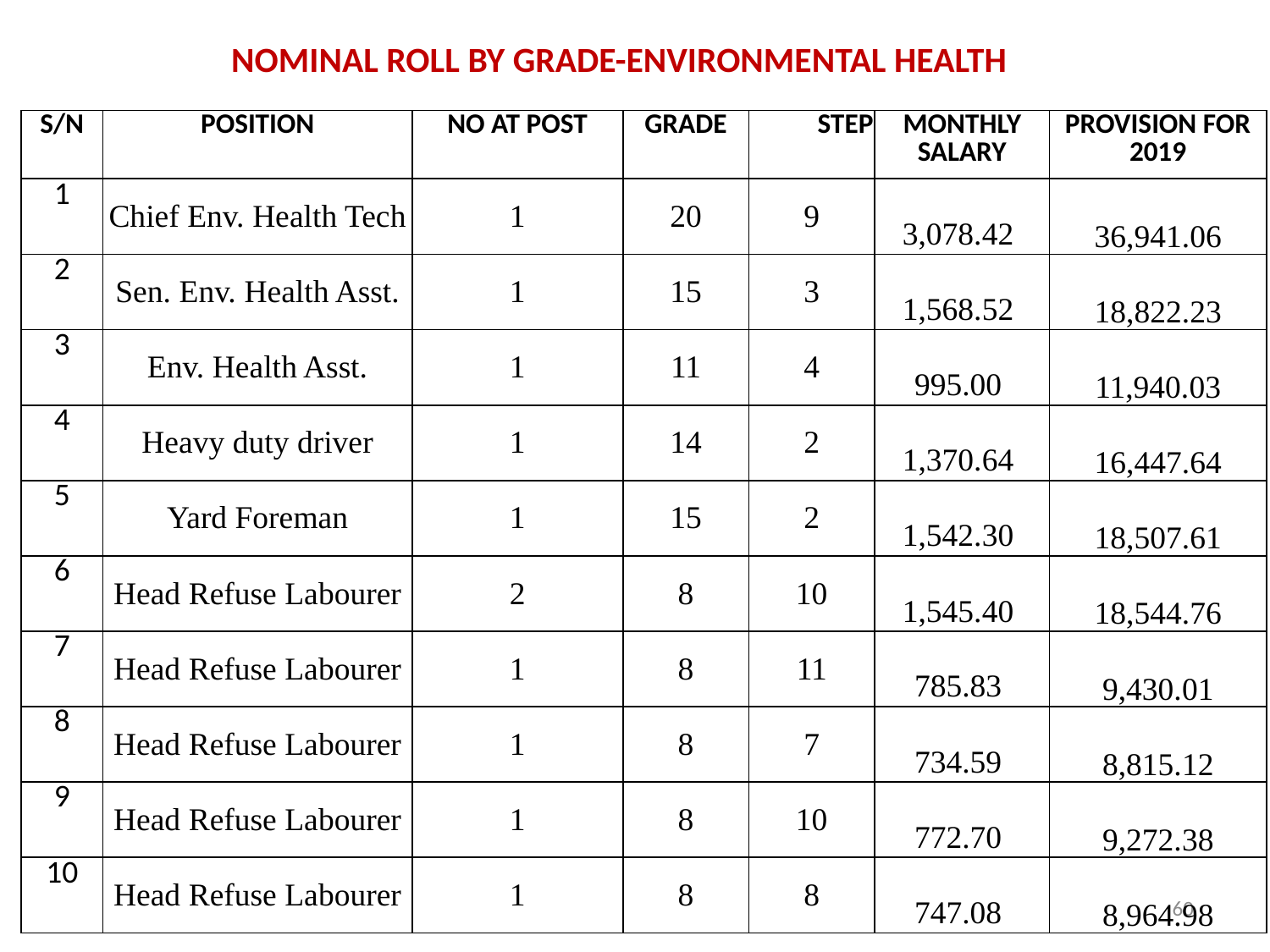

# NOMINAL ROLL BY GRADE-ENVIRONMENTAL HEALTH
| S/N | POSITION | NO AT POST | GRADE | STEP | MONTHLY SALARY | PROVISION FOR 2019 |
| --- | --- | --- | --- | --- | --- | --- |
| 1 | Chief Env. Health Tech | 1 | 20 | 9 | 3,078.42 | 36,941.06 |
| 2 | Sen. Env. Health Asst. | 1 | 15 | 3 | 1,568.52 | 18,822.23 |
| 3 | Env. Health Asst. | 1 | 11 | 4 | 995.00 | 11,940.03 |
| 4 | Heavy duty driver | 1 | 14 | 2 | 1,370.64 | 16,447.64 |
| 5 | Yard Foreman | 1 | 15 | 2 | 1,542.30 | 18,507.61 |
| 6 | Head Refuse Labourer | 2 | 8 | 10 | 1,545.40 | 18,544.76 |
| 7 | Head Refuse Labourer | 1 | 8 | 11 | 785.83 | 9,430.01 |
| 8 | Head Refuse Labourer | 1 | 8 | 7 | 734.59 | 8,815.12 |
| 9 | Head Refuse Labourer | 1 | 8 | 10 | 772.70 | 9,272.38 |
| 10 | Head Refuse Labourer | 1 | 8 | 8 | 747.08 | 8,964.98 |
60